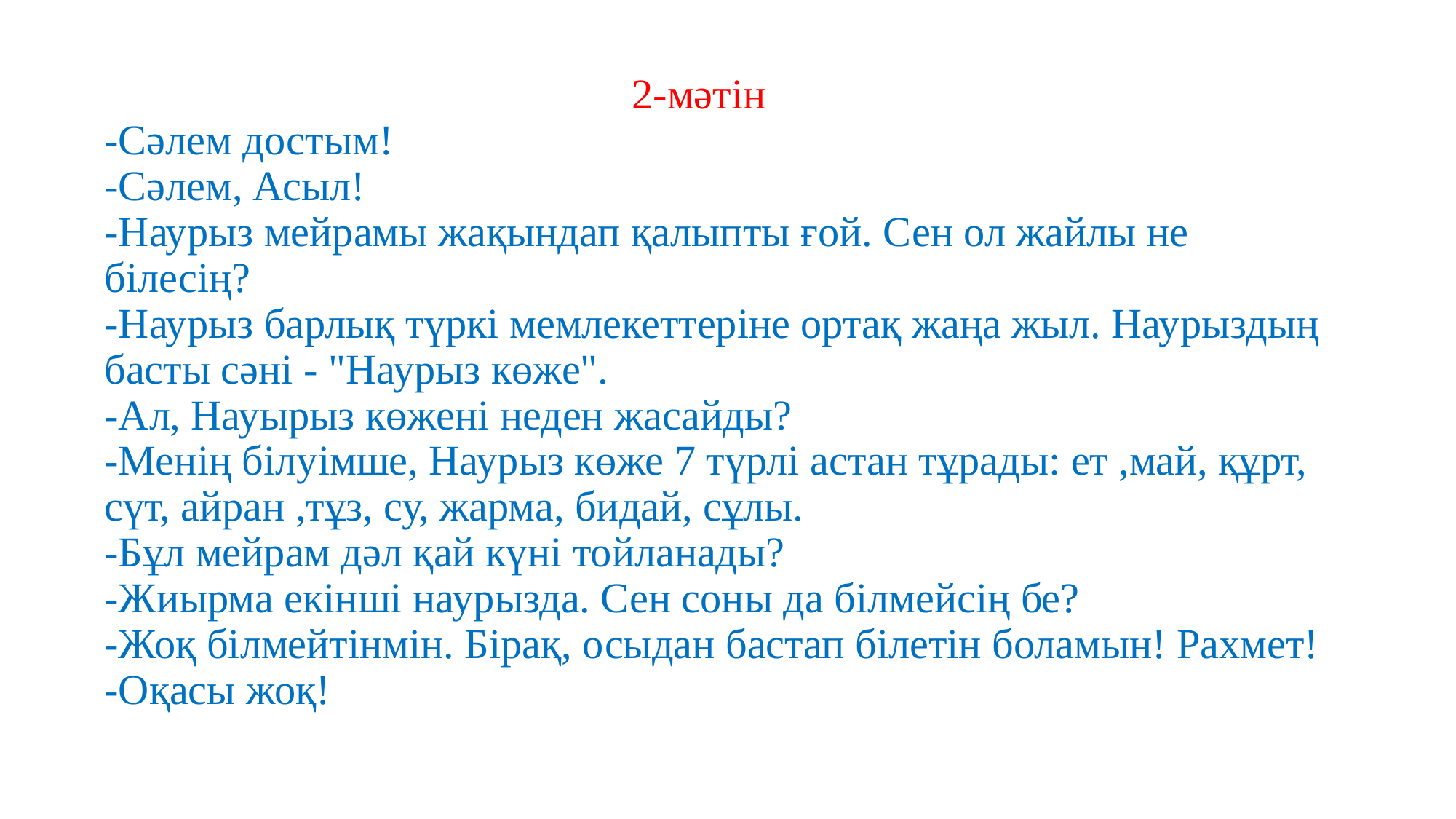

# 2-мәтін -Сәлем достым! -Сәлем, Асыл! -Наурыз мейрамы жақындап қалыпты ғой. Сен ол жайлы не білесің? -Наурыз барлық түркі мемлекеттеріне ортақ жаңа жыл. Наурыздың басты сәні - "Наурыз көже".  -Ал, Науырыз көжені неден жасайды? -Менің білуімше, Наурыз көже 7 түрлі астан тұрады: ет ,май, құрт, сүт, айран ,тұз, су, жарма, бидай, сұлы. -Бұл мейрам дәл қай күні тойланады? -Жиырма екінші наурызда. Сен соны да білмейсің бе? -Жоқ білмейтінмін. Бірақ, осыдан бастап білетін боламын! Рахмет! -Оқасы жоқ!